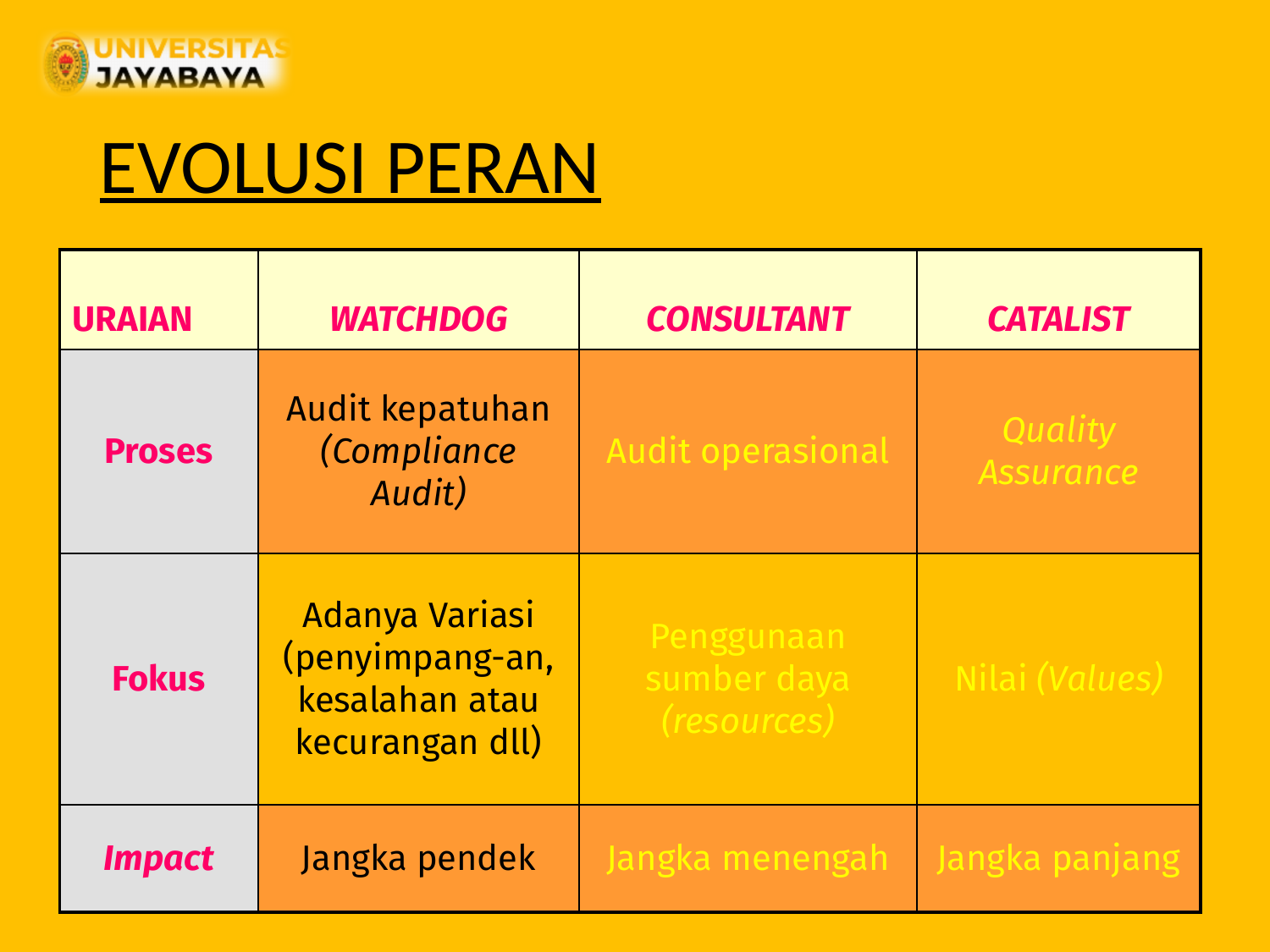

# EVOLUSI PERAN
| URAIAN | WATCHDOG | CONSULTANT | CATALIST |
| --- | --- | --- | --- |
| Proses | Audit kepatuhan (Compliance Audit) | Audit operasional | Quality Assurance |
| Fokus | Adanya Variasi (penyimpang-an, kesalahan atau kecurangan dll) | Penggunaan sumber daya (resources) | Nilai (Values) |
| Impact | Jangka pendek | Jangka menengah | Jangka panjang |